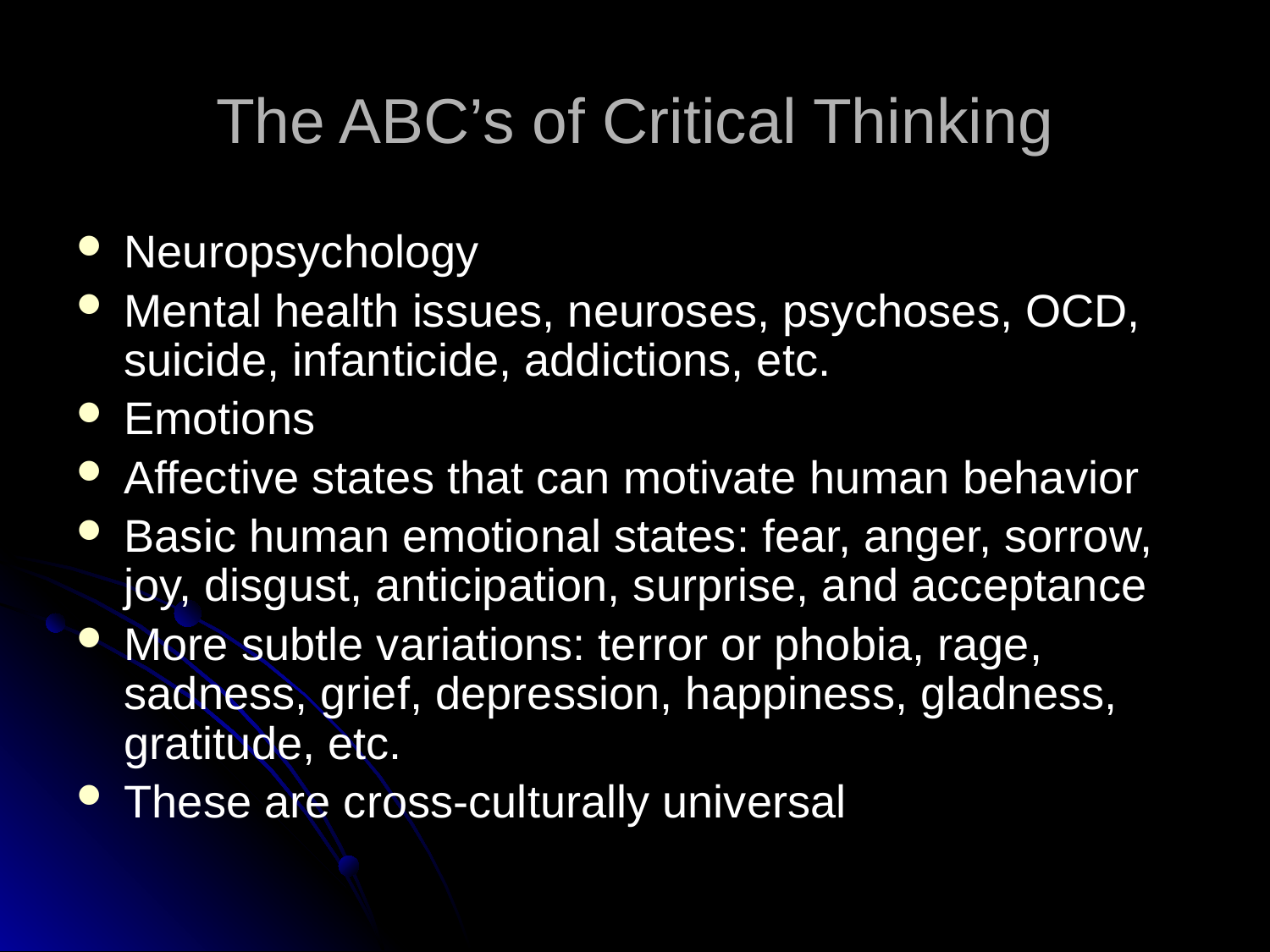

# The ABC’s of Critical Thinking
Neuropsychology
Mental health issues, neuroses, psychoses, OCD, suicide, infanticide, addictions, etc.
Emotions
Affective states that can motivate human behavior
Basic human emotional states: fear, anger, sorrow, joy, disgust, anticipation, surprise, and acceptance
More subtle variations: terror or phobia, rage, sadness, grief, depression, happiness, gladness, gratitude, etc.
These are cross-culturally universal